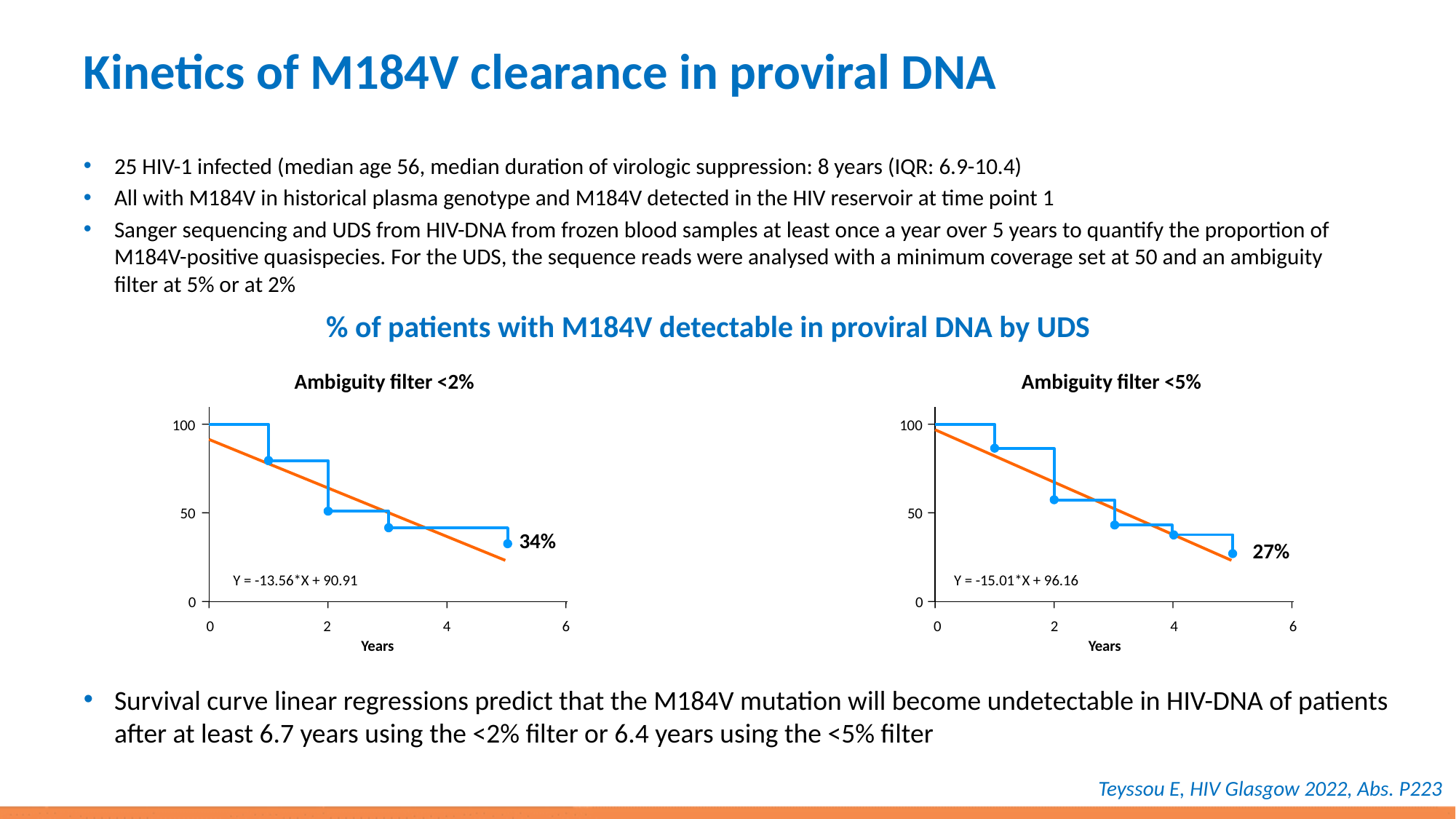

# Kinetics of M184V clearance in proviral DNA
25 HIV-1 infected (median age 56, median duration of virologic suppression: 8 years (IQR: 6.9-10.4)
All with M184V in historical plasma genotype and M184V detected in the HIV reservoir at time point 1
Sanger sequencing and UDS from HIV-DNA from frozen blood samples at least once a year over 5 years to quantify the proportion of M184V-positive quasispecies. For the UDS, the sequence reads were analysed with a minimum coverage set at 50 and an ambiguity filter at 5% or at 2%

% of patients with M184V detectable in proviral DNA by UDS
Ambiguity filter <2%
Ambiguity filter <5%

100
100
50
50
34%
27%
Y = -13.56*X + 90.91
Y = -15.01*X + 96.16
0
0
0
2
4
6
0
2
4
6
Years
Years
Survival curve linear regressions predict that the M184V mutation will become undetectable in HIV-DNA of patients after at least 6.7 years using the <2% filter or 6.4 years using the <5% filter
Teyssou E, HIV Glasgow 2022, Abs. P223